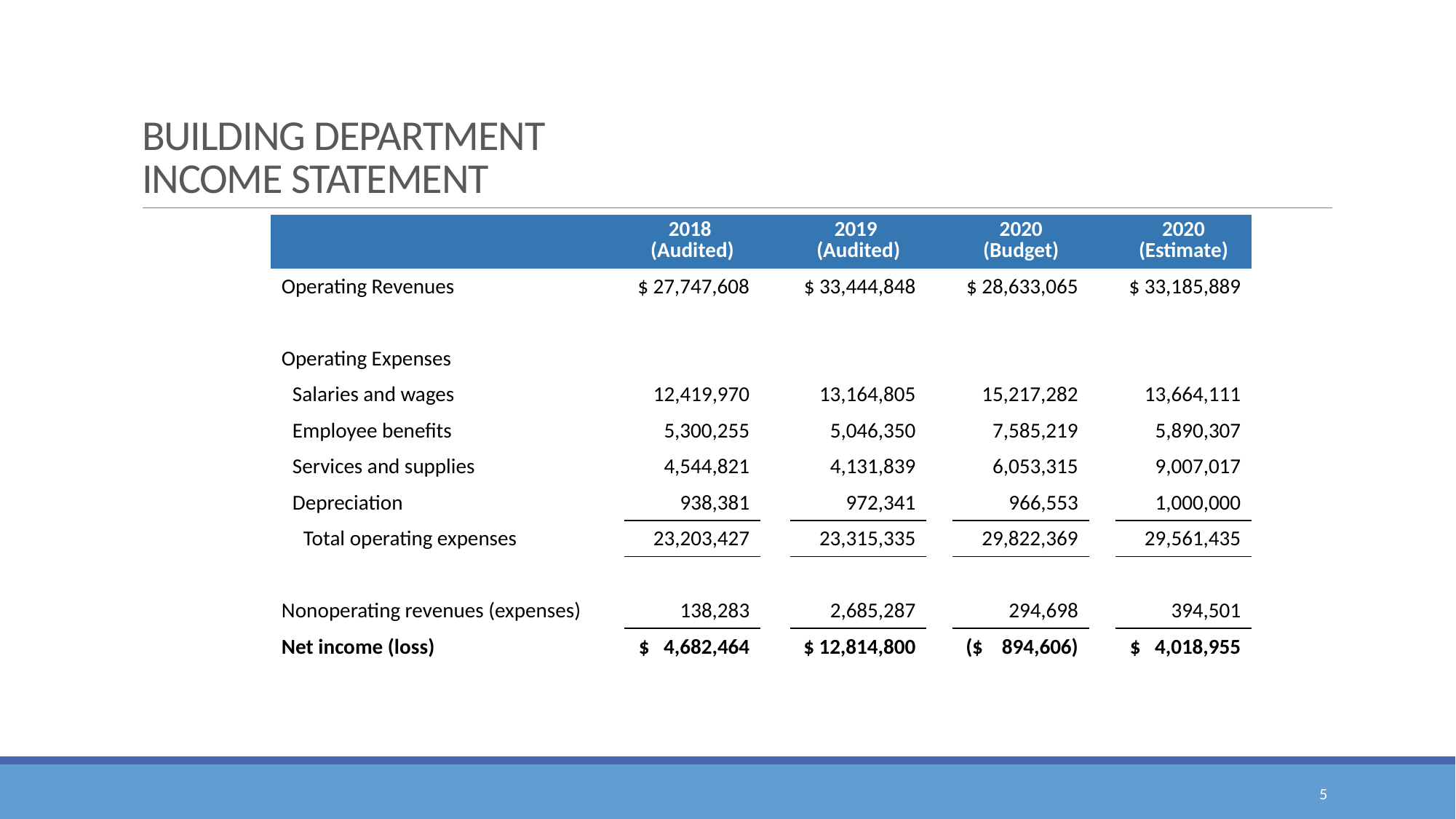

# BUILDING DEPARTMENT INCOME STATEMENT
|  |  | 2018 (Audited) |  | 2019 (Audited) |  | 2020 (Budget) |  | 2020 (Estimate) |  |
| --- | --- | --- | --- | --- | --- | --- | --- | --- | --- |
| Operating Revenues |  | $ 27,747,608 |  | $ 33,444,848 |  | $ 28,633,065 |  | $ 33,185,889 |  |
|  |  |  |  |  |  |  |  |  |  |
| Operating Expenses |  |  |  |  |  |  |  |  |  |
| Salaries and wages |  | 12,419,970 |  | 13,164,805 |  | 15,217,282 |  | 13,664,111 |  |
| Employee benefits |  | 5,300,255 |  | 5,046,350 |  | 7,585,219 |  | 5,890,307 |  |
| Services and supplies |  | 4,544,821 |  | 4,131,839 |  | 6,053,315 |  | 9,007,017 |  |
| Depreciation |  | 938,381 |  | 972,341 |  | 966,553 |  | 1,000,000 |  |
| Total operating expenses |  | 23,203,427 |  | 23,315,335 |  | 29,822,369 |  | 29,561,435 |  |
|  |  |  |  |  |  |  |  |  |  |
| Nonoperating revenues (expenses) |  | 138,283 |  | 2,685,287 |  | 294,698 |  | 394,501 |  |
| Net income (loss) |  | $ 4,682,464 |  | $ 12,814,800 |  | ($ 894,606) |  | $ 4,018,955 |  |
5